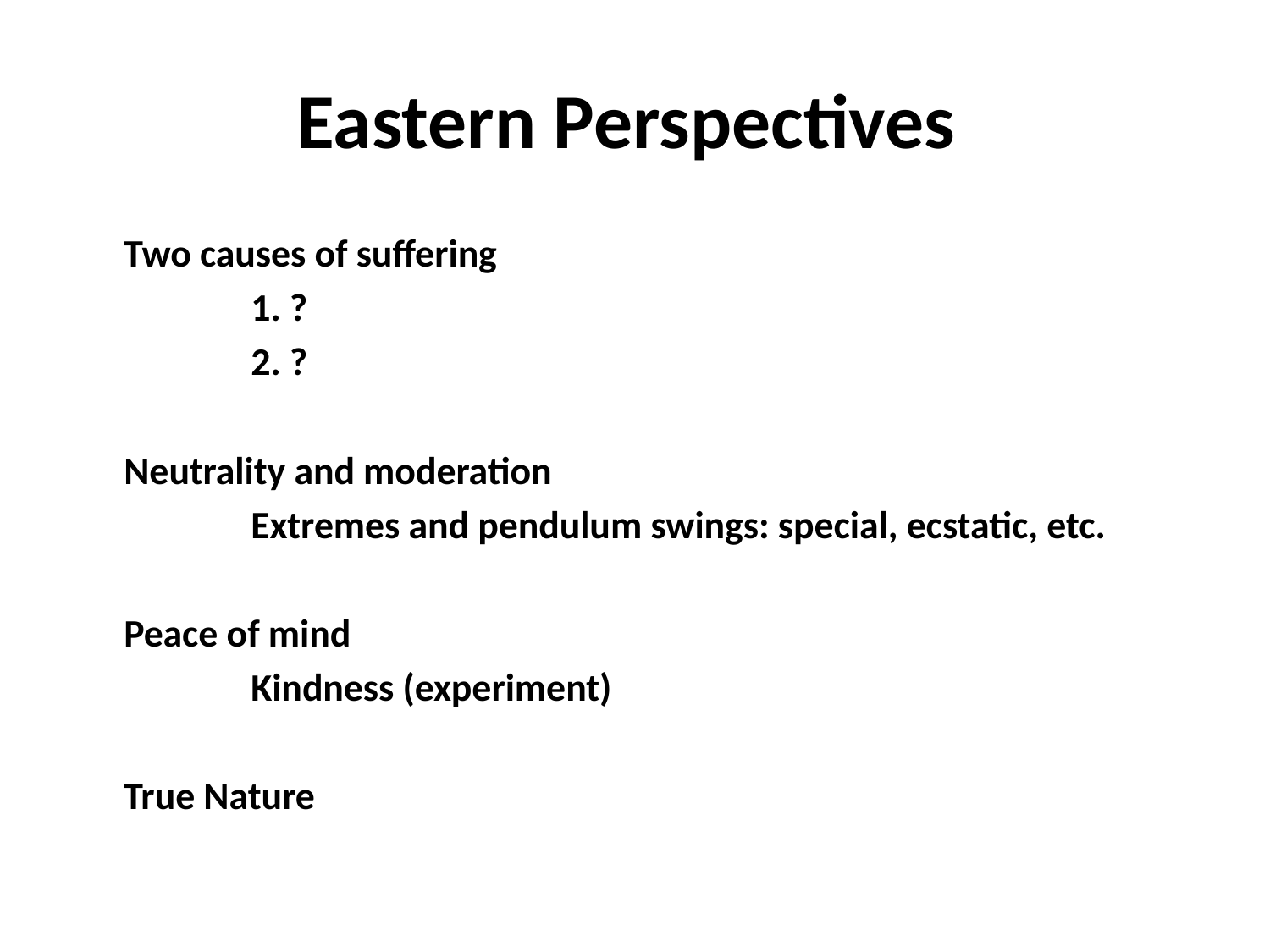

# Eastern Perspectives
	Two causes of suffering
		1. ?
		2. ?

	Neutrality and moderation
		Extremes and pendulum swings: special, ecstatic, etc.

	Peace of mind
		Kindness (experiment)

	True Nature